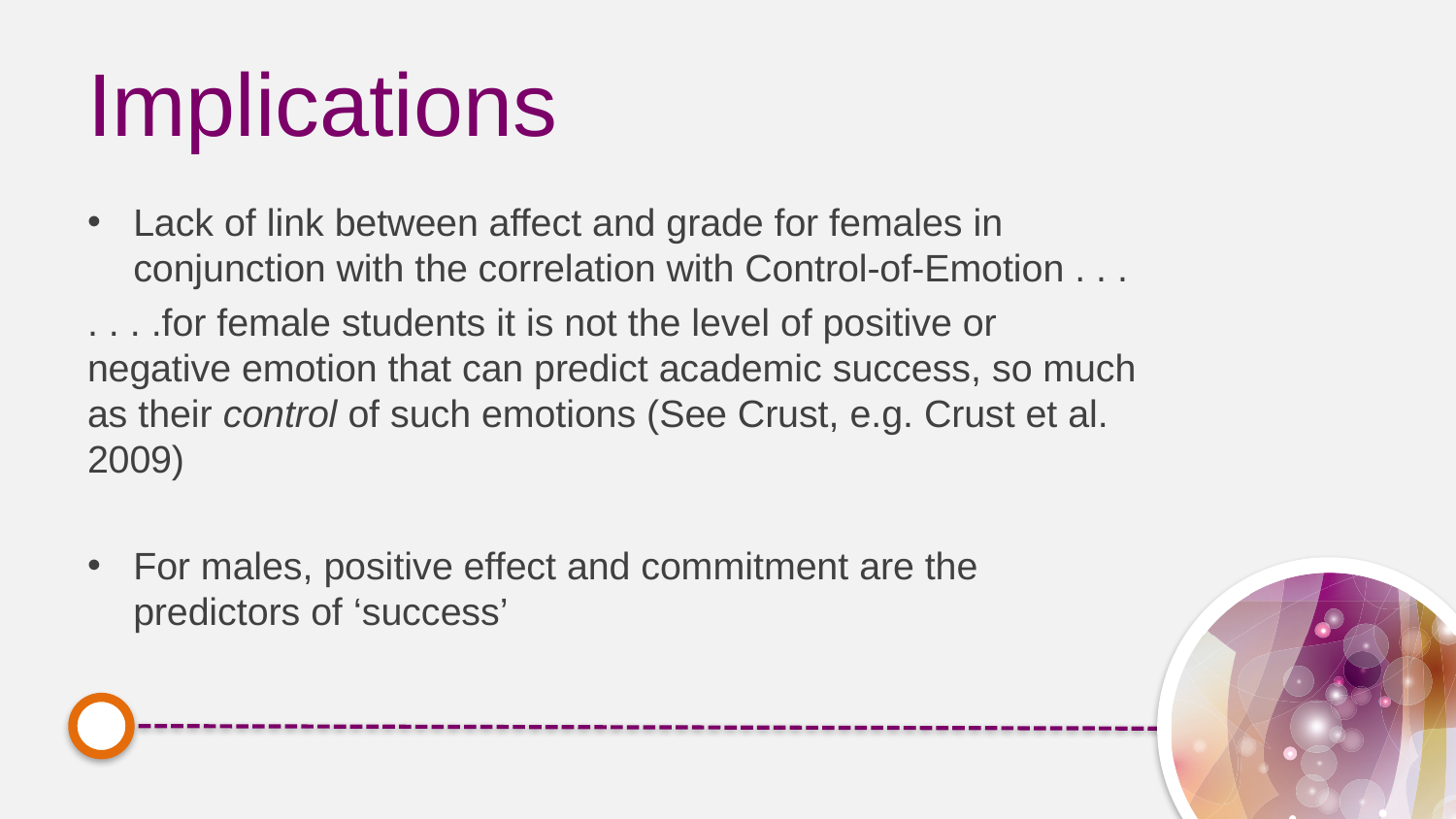

# Implications
Lack of link between affect and grade for females in conjunction with the correlation with Control-of-Emotion . . .
. . . .for female students it is not the level of positive or negative emotion that can predict academic success, so much as their control of such emotions (See Crust, e.g. Crust et al. 2009)

For males, positive effect and commitment are the predictors of ‘success’